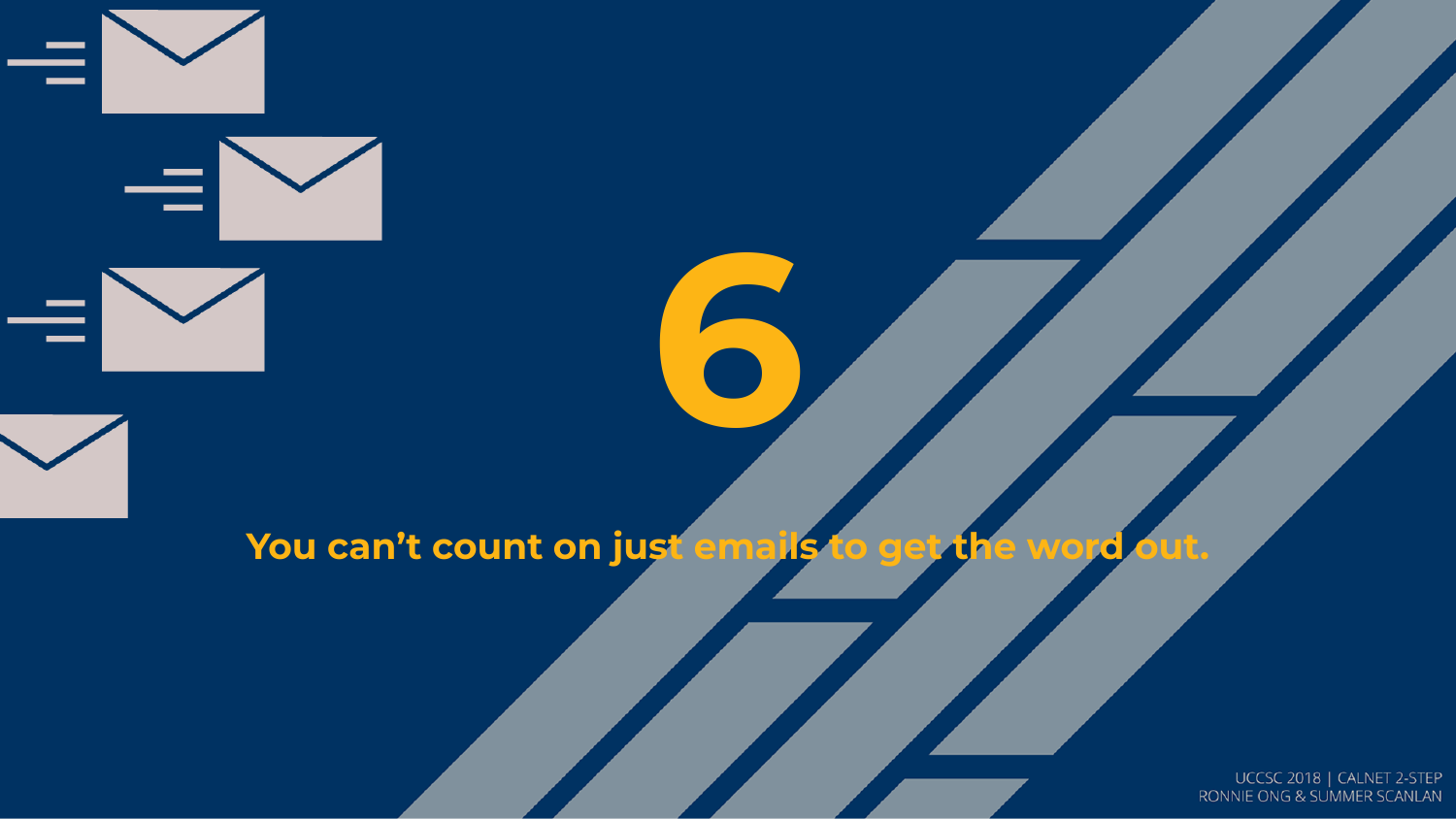

# 6
You can’t count on just emails to get the word out.